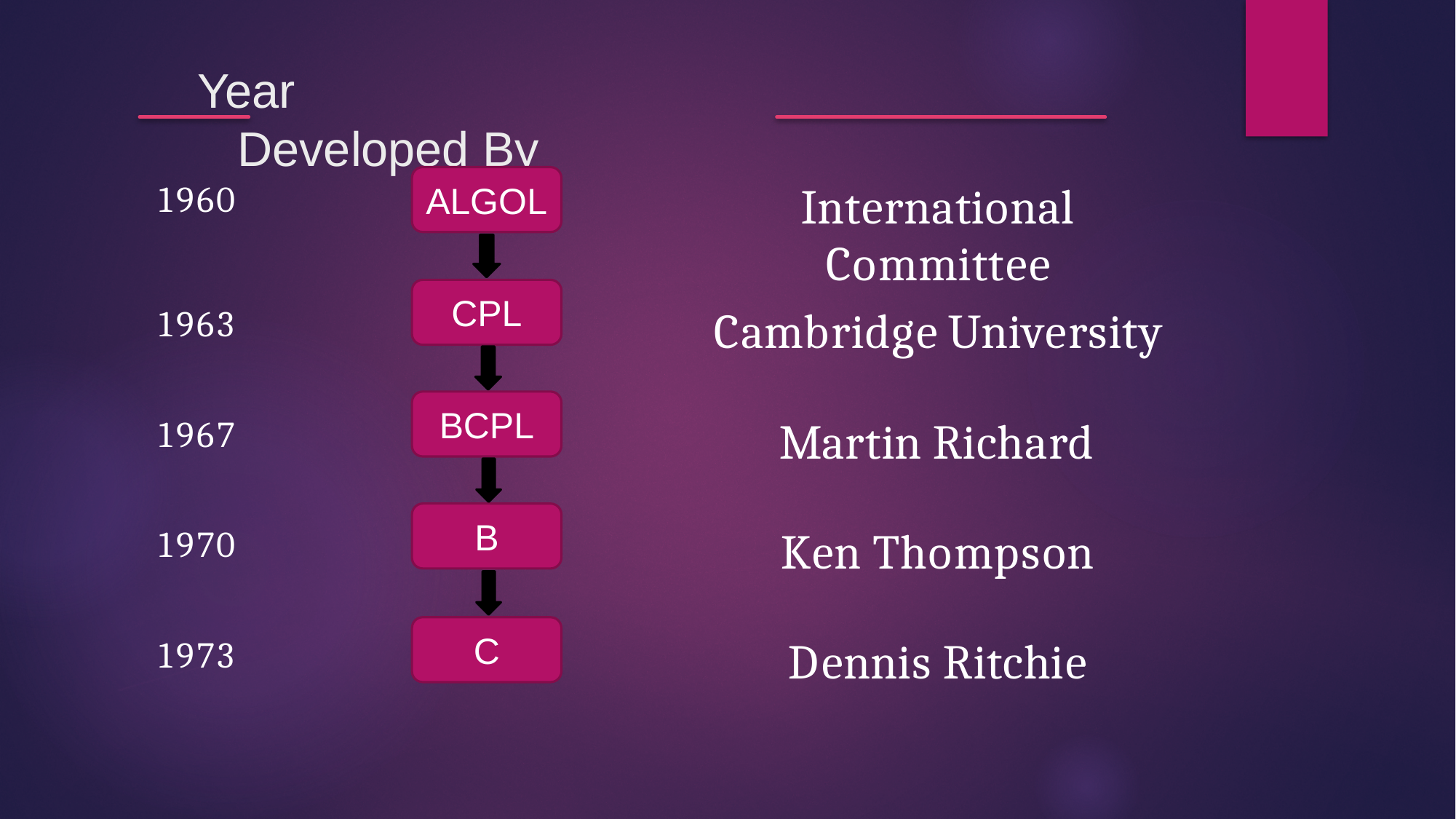

# Year										   Developed By
ALGOL
| 1960 |  | International Committee |
| --- | --- | --- |
| 1963 |  | Cambridge University |
| 1967 |  | Martin Richard |
| 1970 |  | Ken Thompson |
| 1973 |  | Dennis Ritchie |

CPL

BCPL

B

C